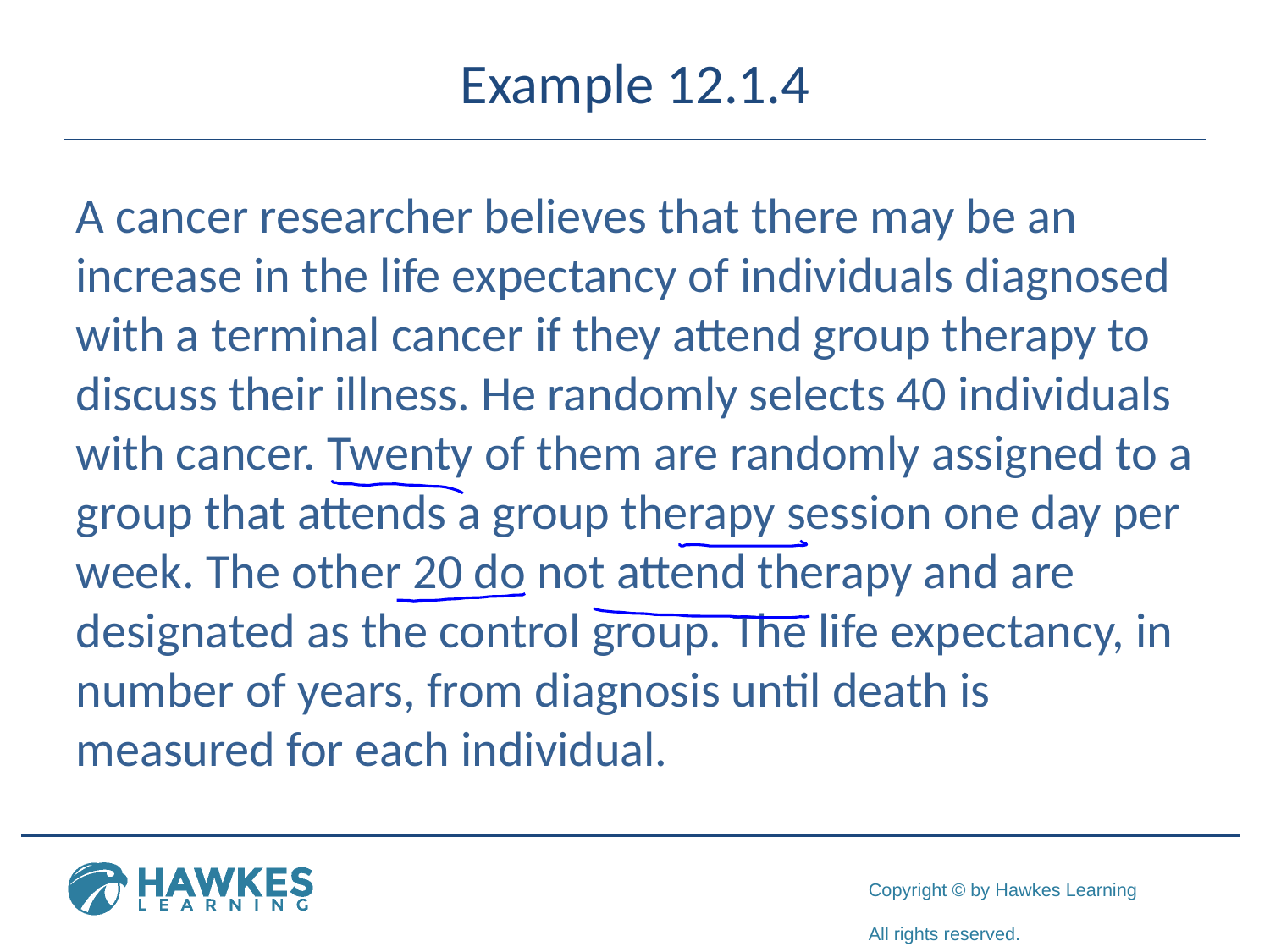

# Example 12.1.4
A cancer researcher believes that there may be an increase in the life expectancy of individuals diagnosed with a terminal cancer if they attend group therapy to discuss their illness. He randomly selects 40 individuals with cancer. Twenty of them are randomly assigned to a group that attends a group therapy session one day per week. The other 20 do not attend therapy and are designated as the control group. The life expectancy, in number of years, from diagnosis until death is measured for each individual.